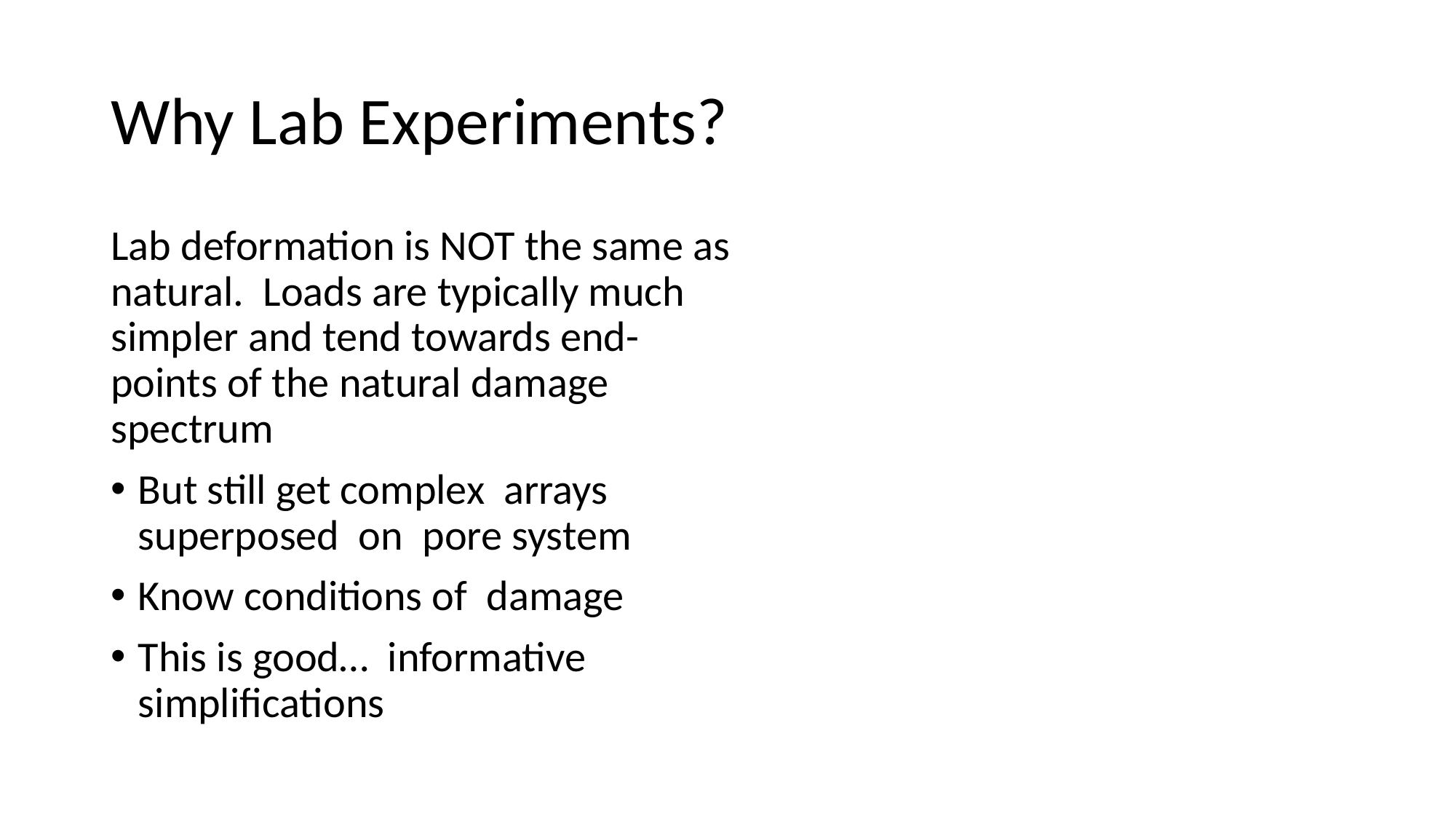

# Why Lab Experiments?
Lab deformation is NOT the same as natural.  Loads are typically much simpler and tend towards end-points of the natural damage spectrum
But still get complex  arrays  superposed  on  pore system
Know conditions of  damage
This is good…  informative  simplifications